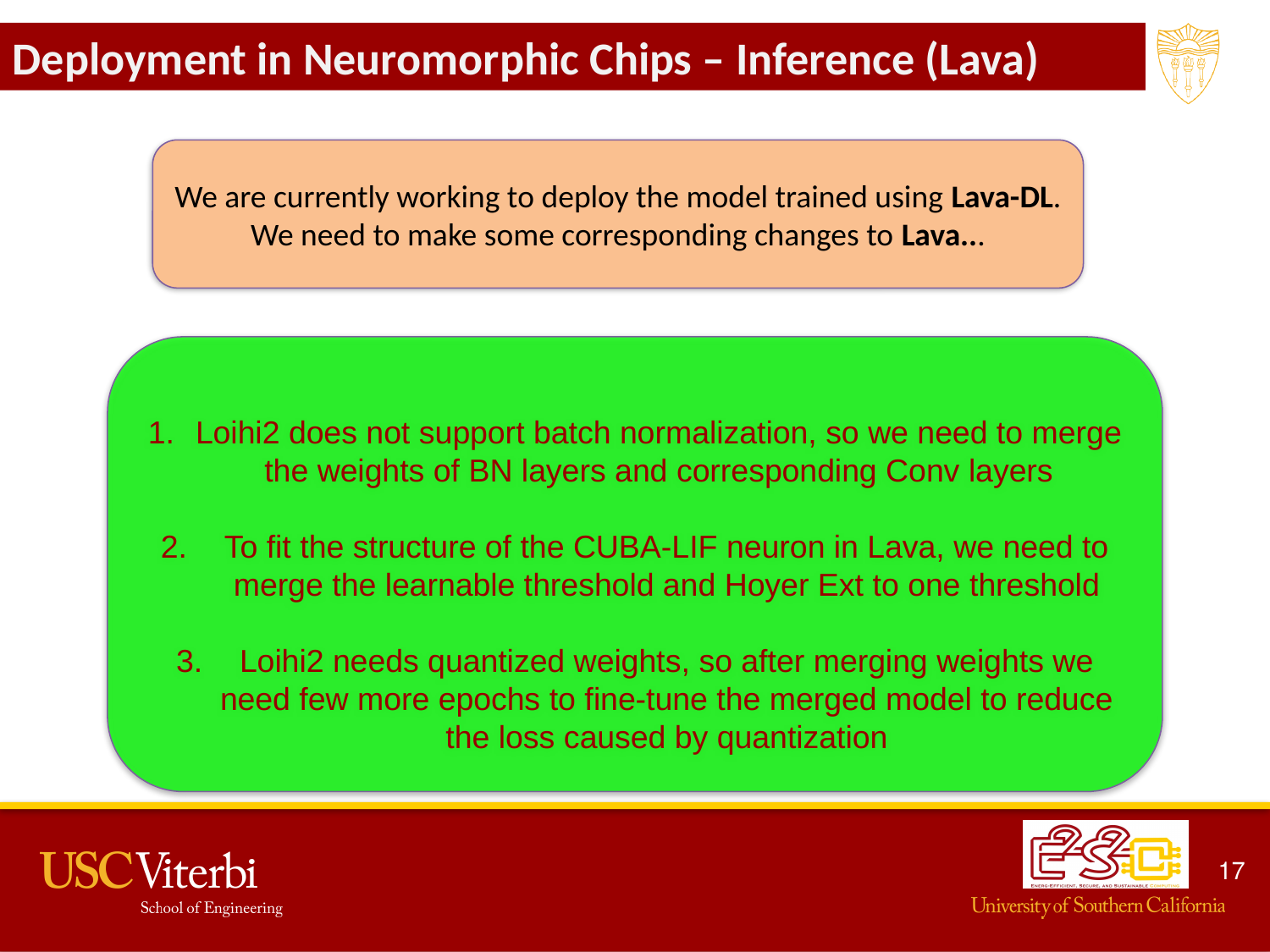

Deployment in Neuromorphic Chips – Inference (Lava)
We are currently working to deploy the model trained using Lava-DL.
We need to make some corresponding changes to Lava...

Loihi2 does not support batch normalization, so we need to merge the weights of BN layers and corresponding Conv layers

To fit the structure of the CUBA-LIF neuron in Lava, we need to merge the learnable threshold and Hoyer Ext to one threshold

Loihi2 needs quantized weights, so after merging weights we need few more epochs to fine-tune the merged model to reduce the loss caused by quantization